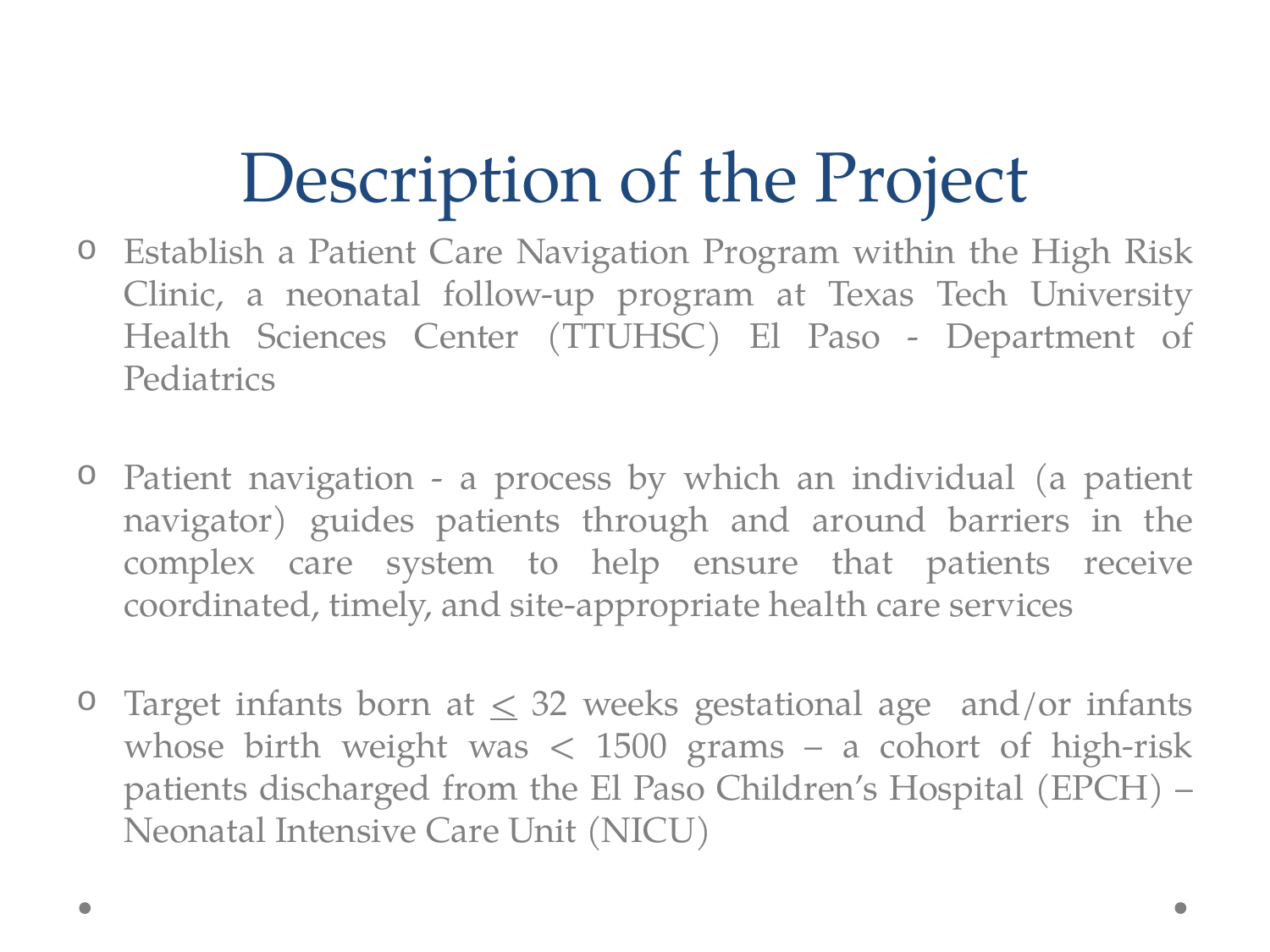

# Description of the Project
Establish a Patient Care Navigation Program within the High Risk Clinic, a neonatal follow-up program at Texas Tech University Health Sciences Center (TTUHSC) El Paso - Department of Pediatrics

Patient navigation - a process by which an individual (a patient navigator) guides patients through and around barriers in the complex care system to help ensure that patients receive coordinated, timely, and site-appropriate health care services

Target infants born at < 32 weeks gestational age  and/or infants whose birth weight was < 1500 grams – a cohort of high-risk patients discharged from the El Paso Children’s Hospital (EPCH) – Neonatal Intensive Care Unit (NICU)